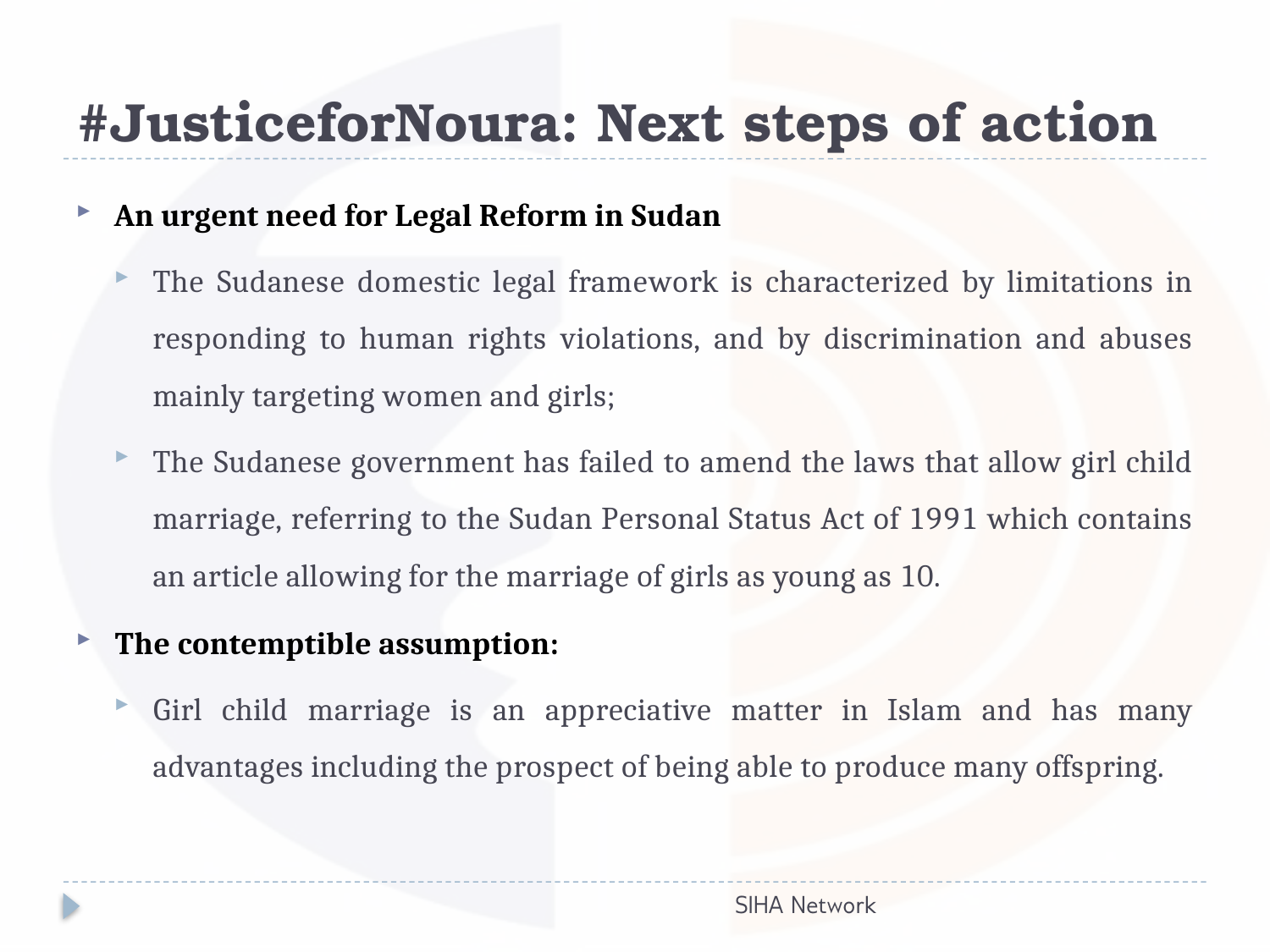

# #JusticeforNoura: Next steps of action
An urgent need for Legal Reform in Sudan
The Sudanese domestic legal framework is characterized by limitations in responding to human rights violations, and by discrimination and abuses mainly targeting women and girls;
The Sudanese government has failed to amend the laws that allow girl child marriage, referring to the Sudan Personal Status Act of 1991 which contains an article allowing for the marriage of girls as young as 10.
The contemptible assumption:
Girl child marriage is an appreciative matter in Islam and has many advantages including the prospect of being able to produce many offspring.

SIHA Network